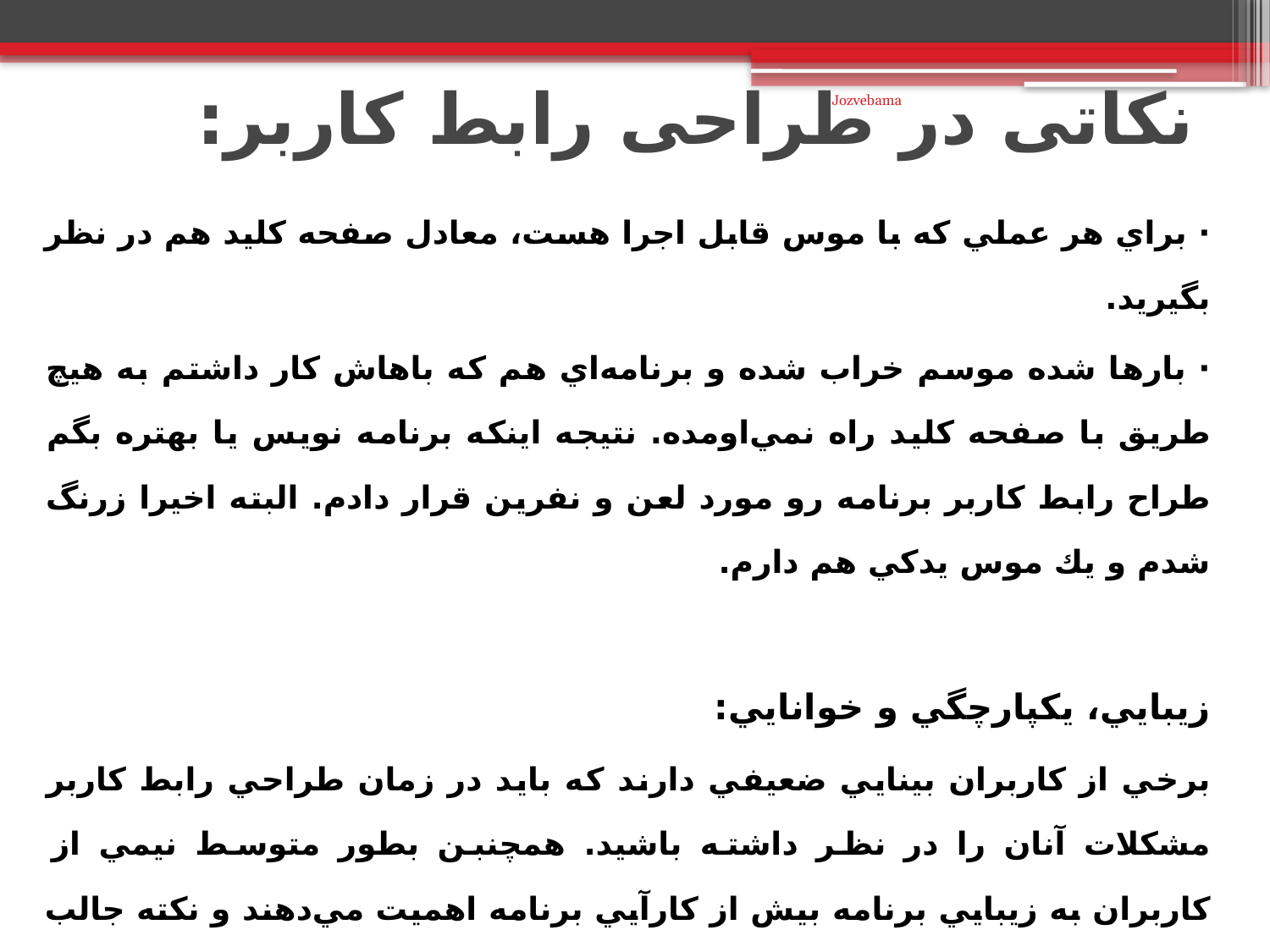

# نکاتی در طراحی رابط کاربر:
Jozvebama
· براي هر عملي كه با موس قابل اجرا هست، معادل صفحه كليد هم در نظر بگيريد.
· بارها شده موسم خراب شده و برنامه‌اي هم كه باهاش كار داشتم به هيچ طريق با صفحه كليد راه نمي‌اومده. نتيجه اينكه برنامه نويس يا بهتره بگم طراح رابط كاربر برنامه رو مورد لعن و نفرين قرار دادم. البته اخيرا زرنگ شدم و يك موس يدكي هم دارم.

زيبايي، يكپارچگي و خوانايي:
برخي از كاربران بينايي ضعيفي دارند كه بايد در زمان طراحي رابط كاربر مشكلات آنان را در نظر داشته باشيد. همچنبن بطور متوسط نيمي از كاربران به زيبايي برنامه بيش از كارآيي برنامه اهميت مي‌دهند و نكته جالب اينكه عده‌ معدودي از كاربران با ديدن برنامه شما سعي مي‌كنند تا شخصيتي از شما در ذهن خود مجسم كنند. پس زيبايي را هم نبايد فراموش كرد.
اقلامي كه در عملكرد مشابه هستند بايد يكسان ديده شوند.